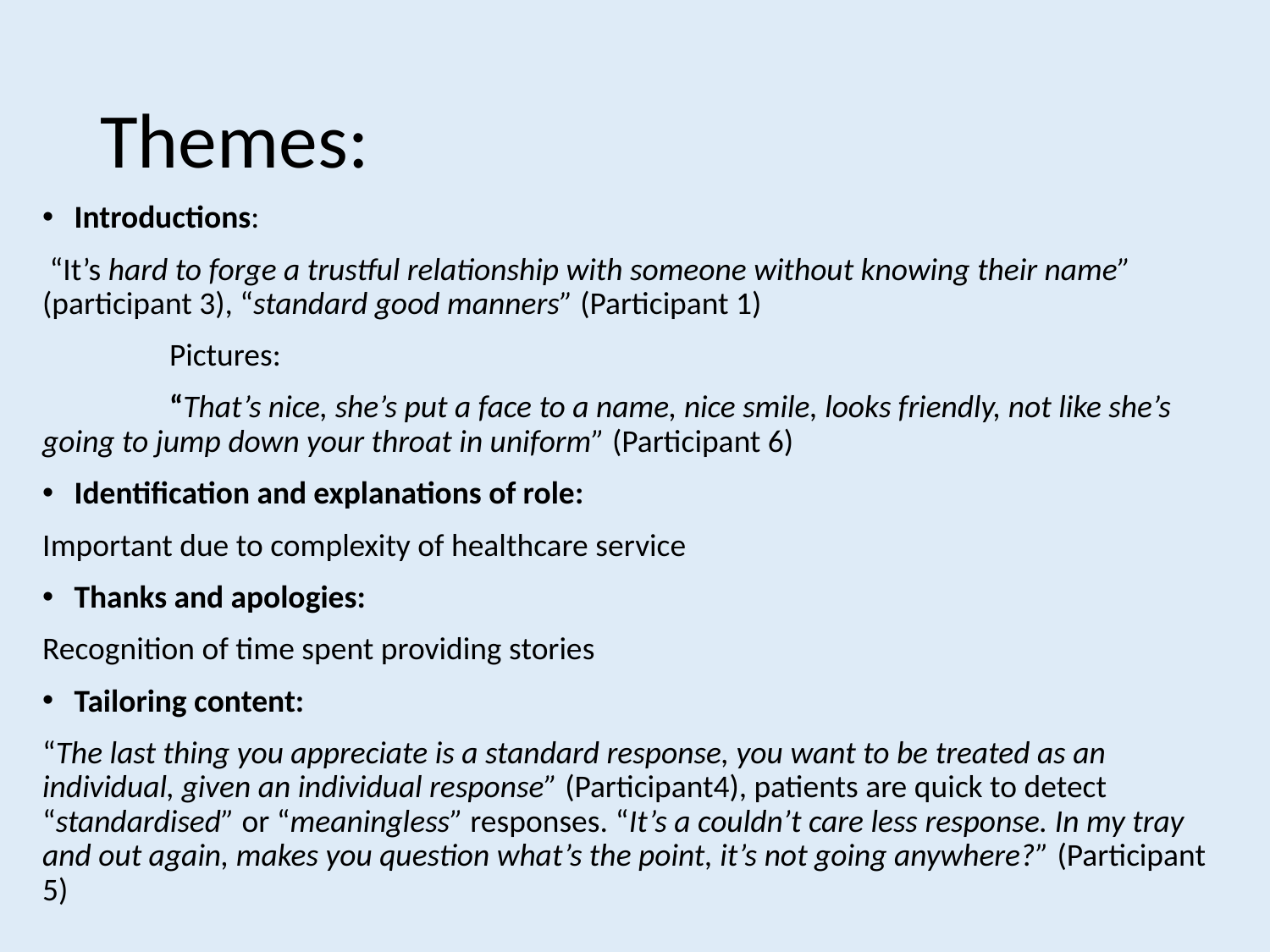

# Themes:
Introductions:
 “It’s hard to forge a trustful relationship with someone without knowing their name” (participant 3), “standard good manners” (Participant 1)
	Pictures:
	“That’s nice, she’s put a face to a name, nice smile, looks friendly, not like she’s 	going to jump down your throat in uniform” (Participant 6)
Identification and explanations of role:
Important due to complexity of healthcare service
Thanks and apologies:
Recognition of time spent providing stories
Tailoring content:
“The last thing you appreciate is a standard response, you want to be treated as an individual, given an individual response” (Participant4), patients are quick to detect “standardised” or “meaningless” responses. “It’s a couldn’t care less response. In my tray and out again, makes you question what’s the point, it’s not going anywhere?” (Participant 5)